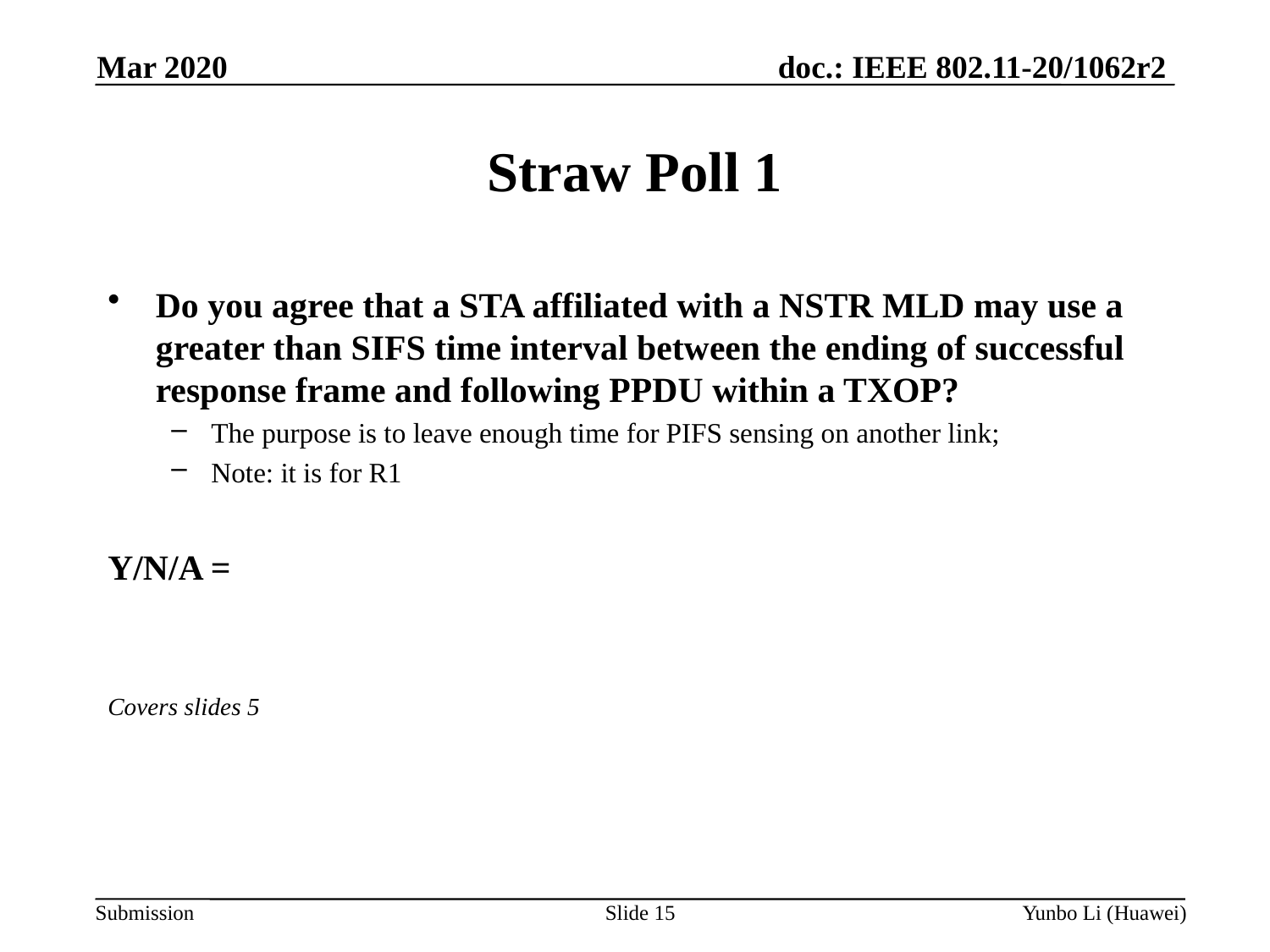

Mar 2020
Straw Poll 1
Do you agree that a STA affiliated with a NSTR MLD may use a greater than SIFS time interval between the ending of successful response frame and following PPDU within a TXOP?
The purpose is to leave enough time for PIFS sensing on another link;
Note: it is for R1

Y/N/A =

Covers slides 5

Slide 15
Yunbo Li (Huawei)